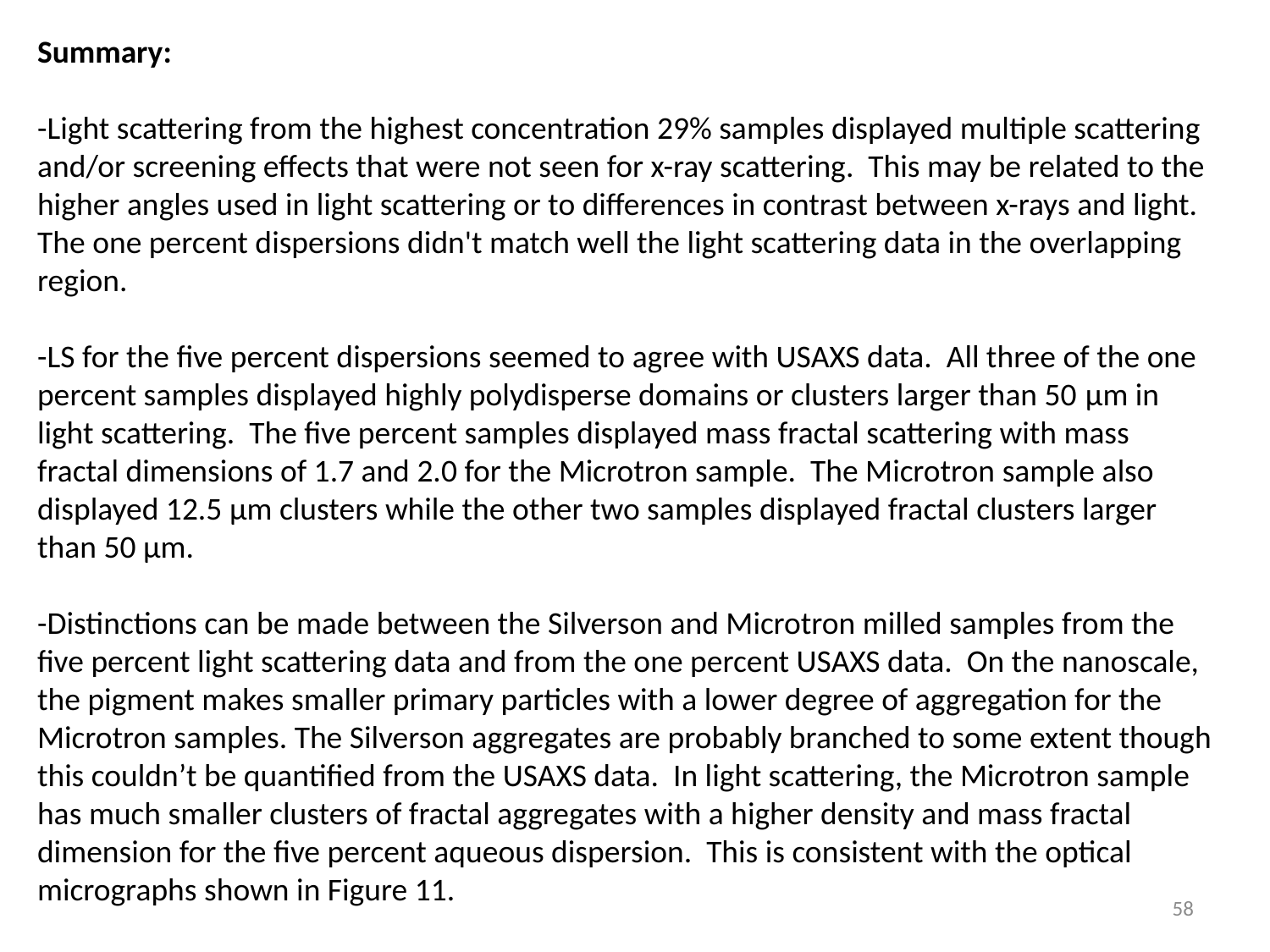

Summary:

-Light scattering from the highest concentration 29% samples displayed multiple scattering and/or screening effects that were not seen for x-ray scattering.  This may be related to the higher angles used in light scattering or to differences in contrast between x-rays and light.  The one percent dispersions didn't match well the light scattering data in the overlapping region.

-LS for the five percent dispersions seemed to agree with USAXS data.  All three of the one percent samples displayed highly polydisperse domains or clusters larger than 50 μm in light scattering.  The five percent samples displayed mass fractal scattering with mass fractal dimensions of 1.7 and 2.0 for the Microtron sample.  The Microtron sample also displayed 12.5 μm clusters while the other two samples displayed fractal clusters larger than 50 μm.

-Distinctions can be made between the Silverson and Microtron milled samples from the five percent light scattering data and from the one percent USAXS data.  On the nanoscale, the pigment makes smaller primary particles with a lower degree of aggregation for the Microtron samples. The Silverson aggregates are probably branched to some extent though this couldn’t be quantified from the USAXS data.  In light scattering, the Microtron sample has much smaller clusters of fractal aggregates with a higher density and mass fractal dimension for the five percent aqueous dispersion.  This is consistent with the optical micrographs shown in Figure 11.
58